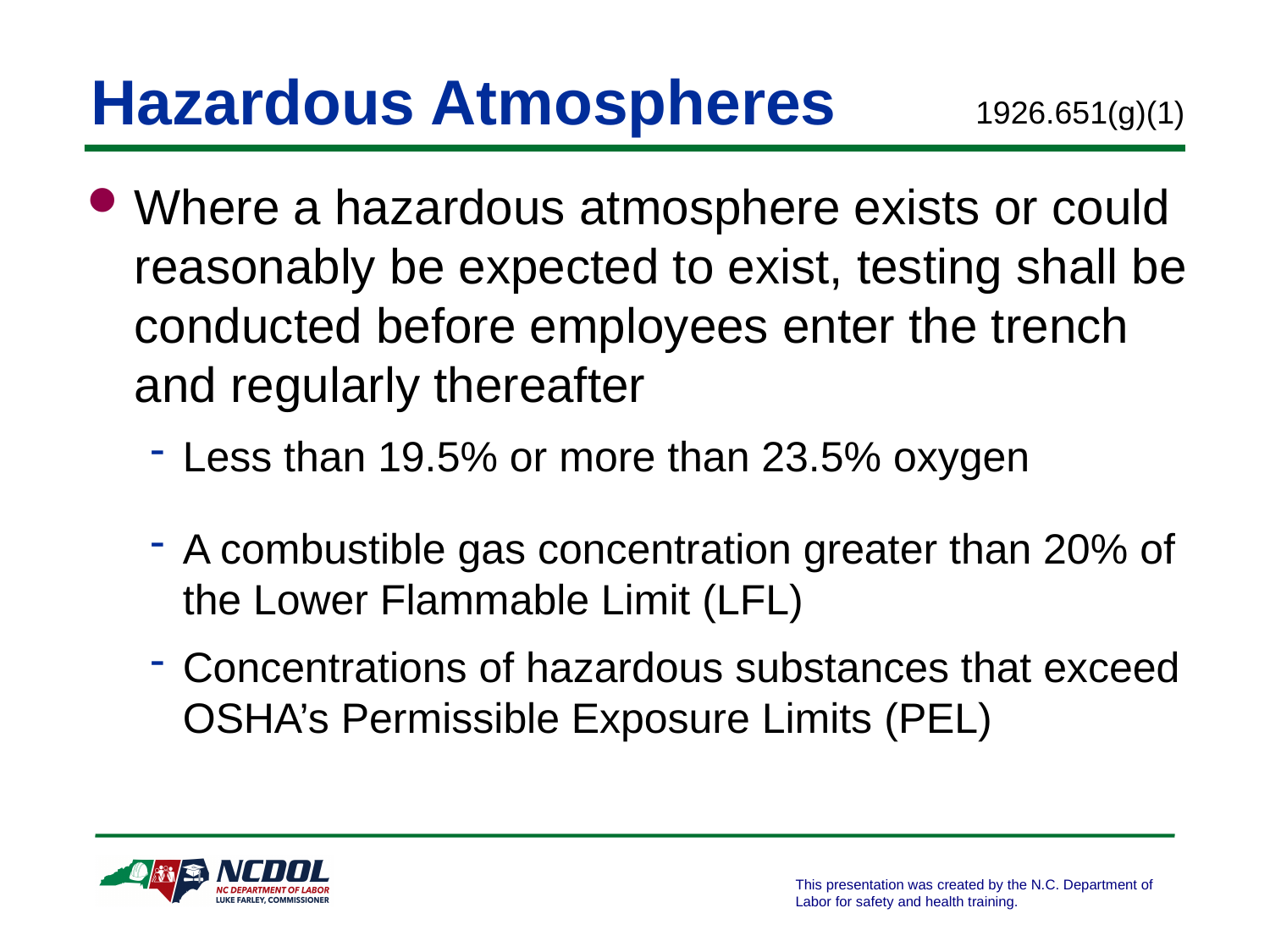

# Hazardous Atmospheres
1926.651(g)(1)
Where a hazardous atmosphere exists or could reasonably be expected to exist, testing shall be conducted before employees enter the trench and regularly thereafter

Less than 19.5% or more than 23.5% oxygen

A combustible gas concentration greater than 20% of the Lower Flammable Limit (LFL)

Concentrations of hazardous substances that exceed OSHA’s Permissible Exposure Limits (PEL)